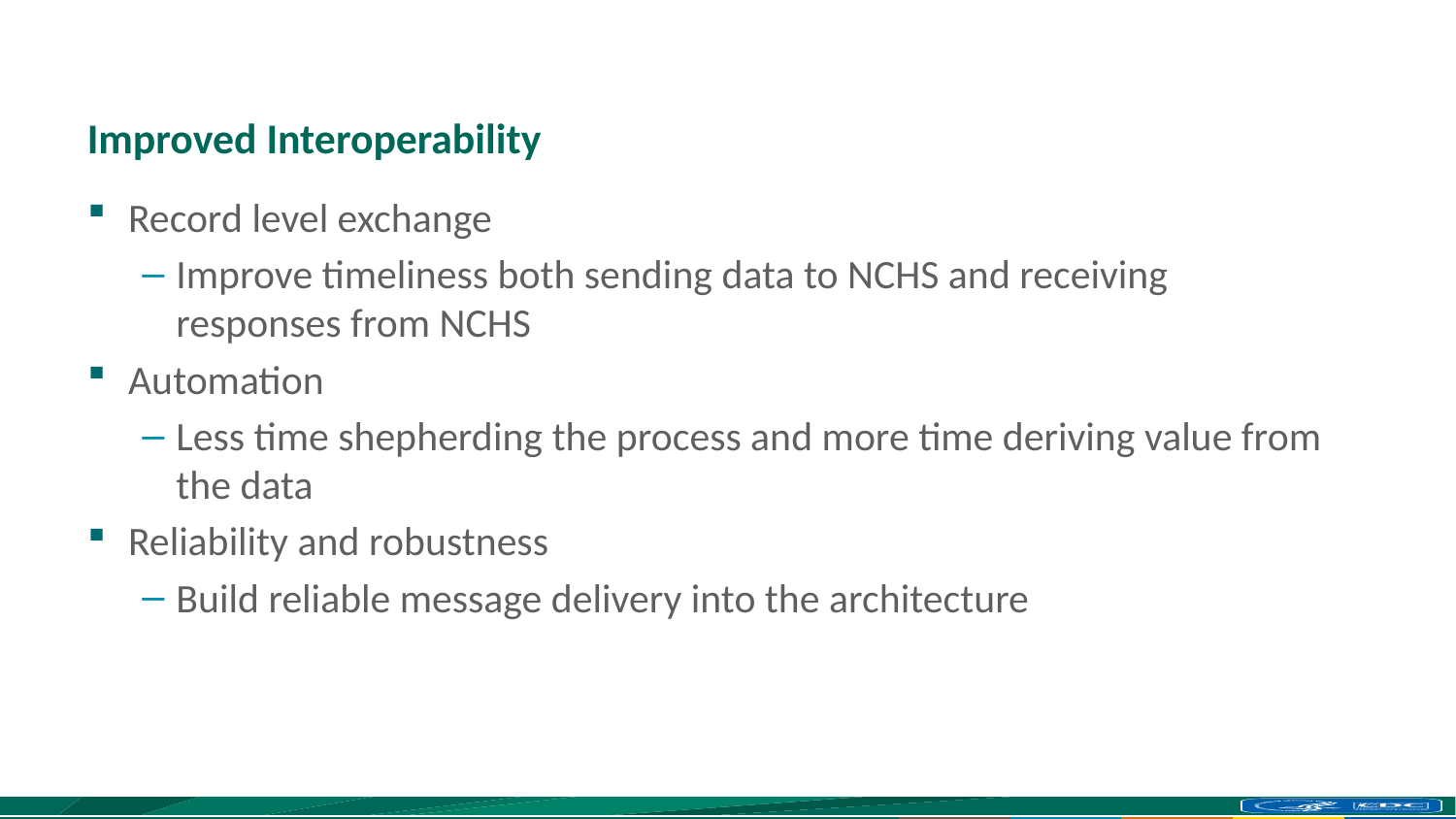

# Improved Interoperability
Record level exchange
Improve timeliness both sending data to NCHS and receiving responses from NCHS
Automation
Less time shepherding the process and more time deriving value from the data
Reliability and robustness
Build reliable message delivery into the architecture